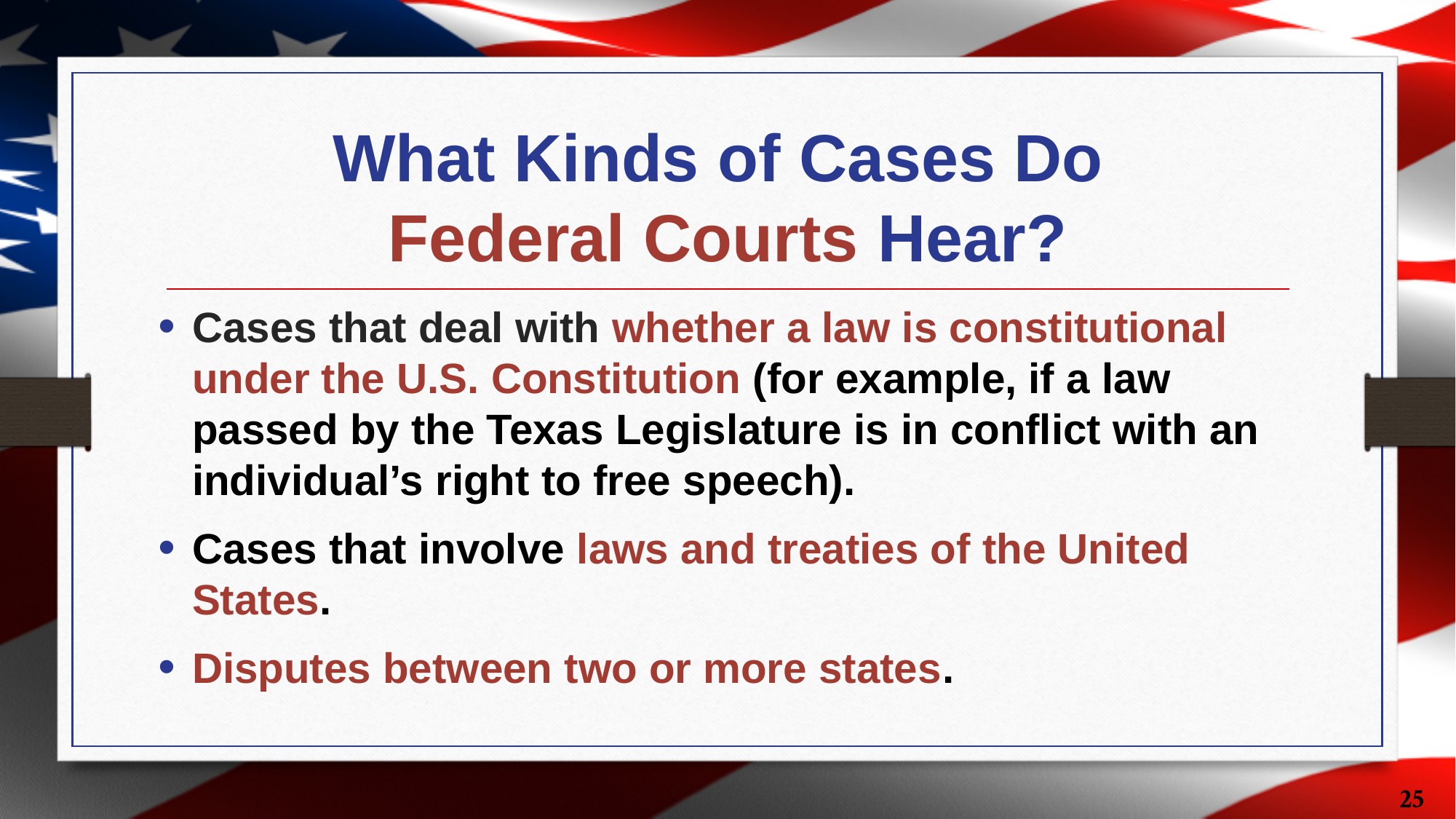

# What Kinds of Cases Do Federal Courts Hear?
Cases that deal with whether a law is constitutional under the U.S. Constitution (for example, if a law passed by the Texas Legislature is in conflict with an individual’s right to free speech).
Cases that involve laws and treaties of the United States.
Disputes between two or more states.

25